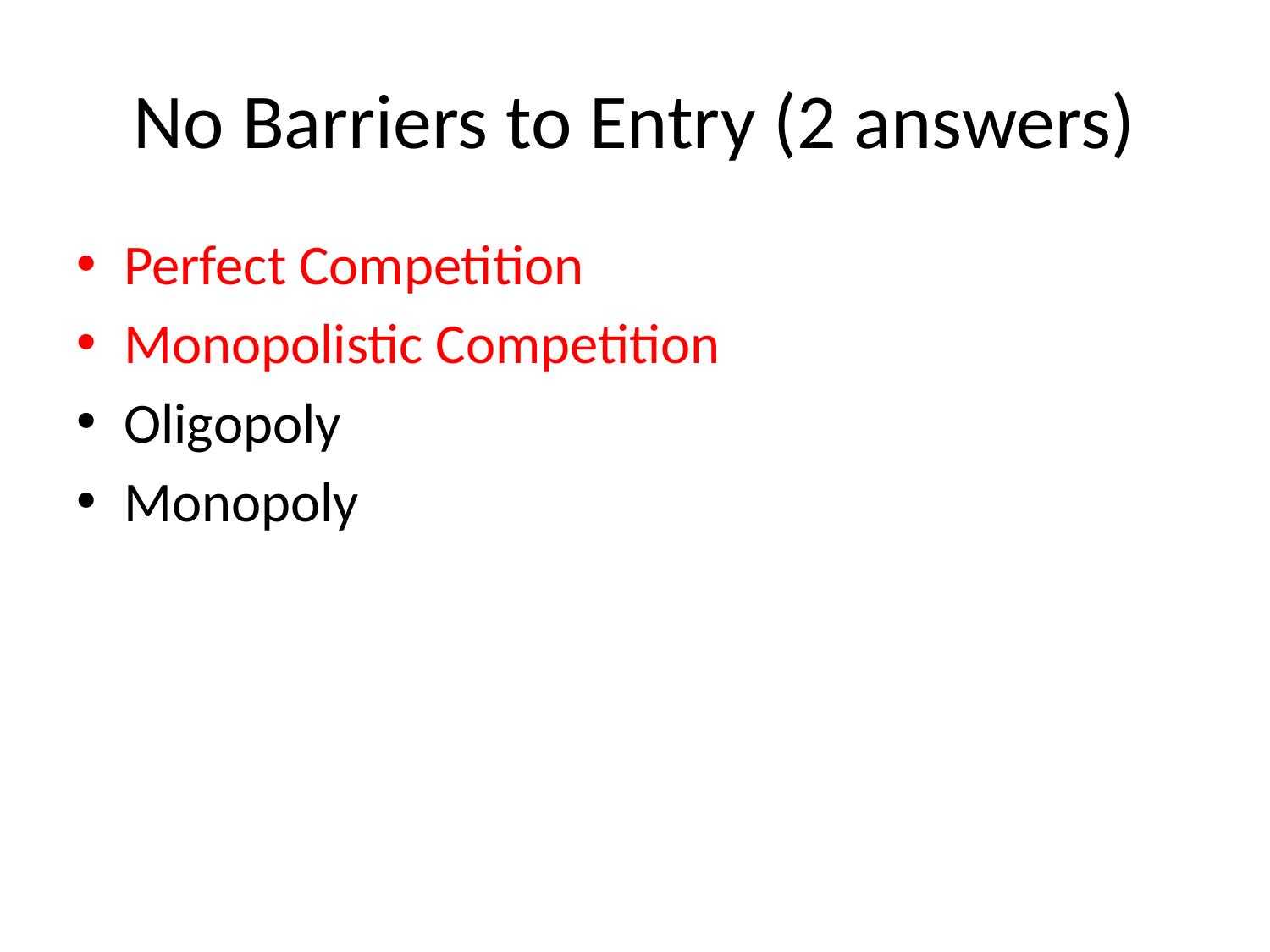

# No Barriers to Entry (2 answers)
Perfect Competition
Monopolistic Competition
Oligopoly
Monopoly